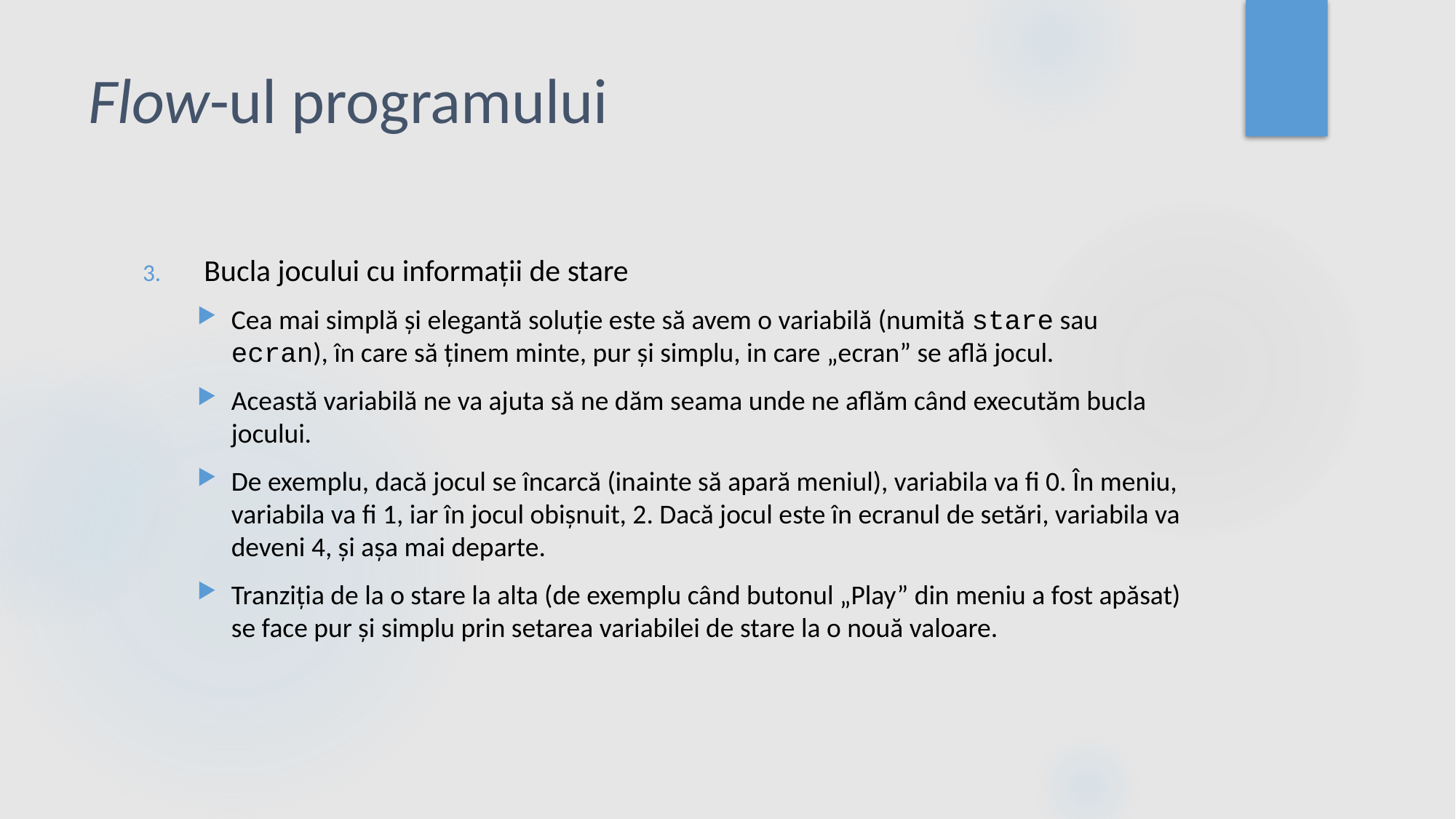

# Flow-ul programului
Bucla jocului cu informații de stare
Cea mai simplă și elegantă soluție este să avem o variabilă (numită stare sau ecran), în care să ținem minte, pur și simplu, in care „ecran” se află jocul.
Această variabilă ne va ajuta să ne dăm seama unde ne aflăm când executăm bucla jocului.
De exemplu, dacă jocul se încarcă (inainte să apară meniul), variabila va fi 0. În meniu, variabila va fi 1, iar în jocul obișnuit, 2. Dacă jocul este în ecranul de setări, variabila va deveni 4, și așa mai departe.
Tranziția de la o stare la alta (de exemplu când butonul „Play” din meniu a fost apăsat) se face pur și simplu prin setarea variabilei de stare la o nouă valoare.